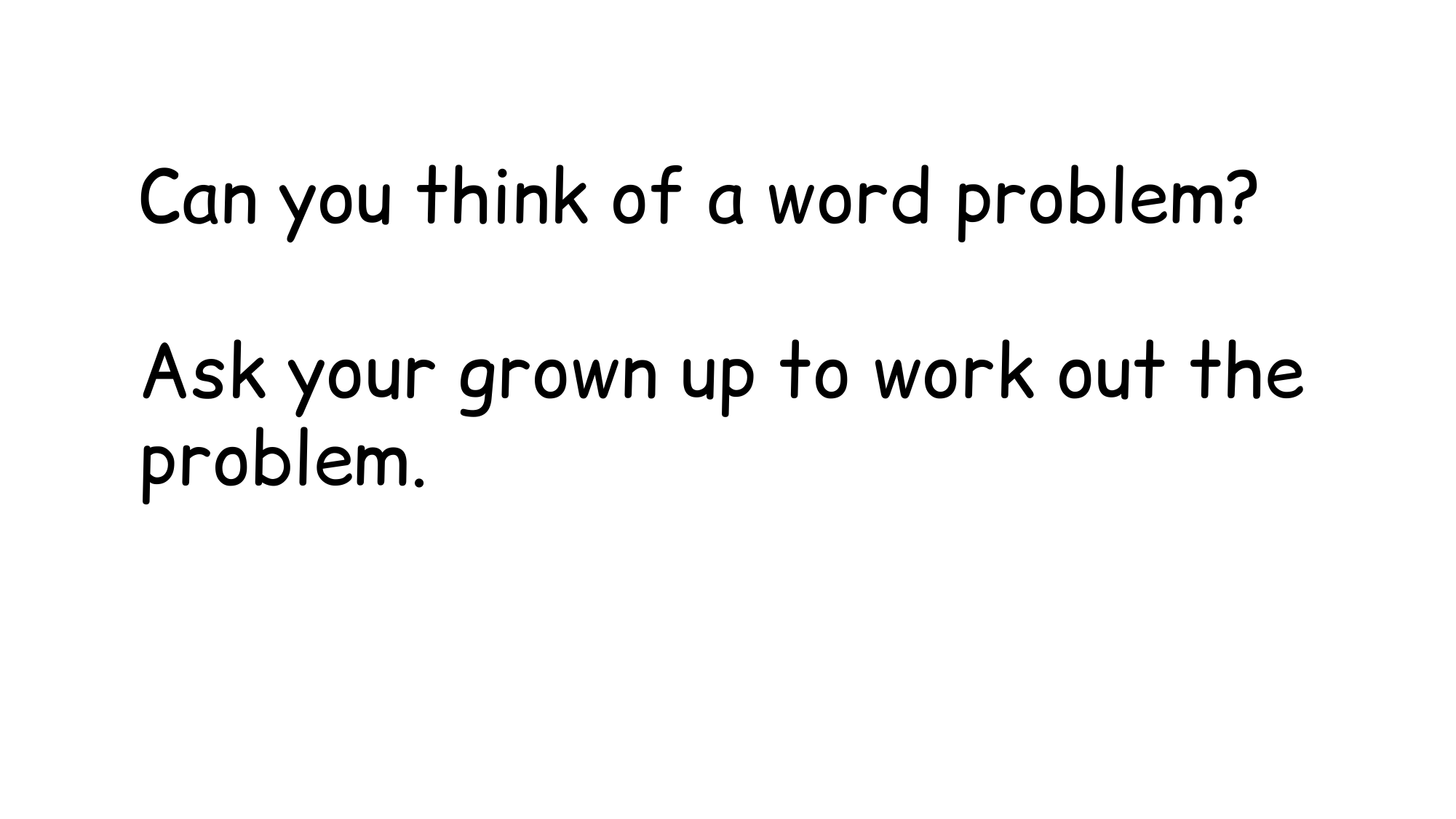

Can you think of a word problem?

Ask your grown up to work out the problem.